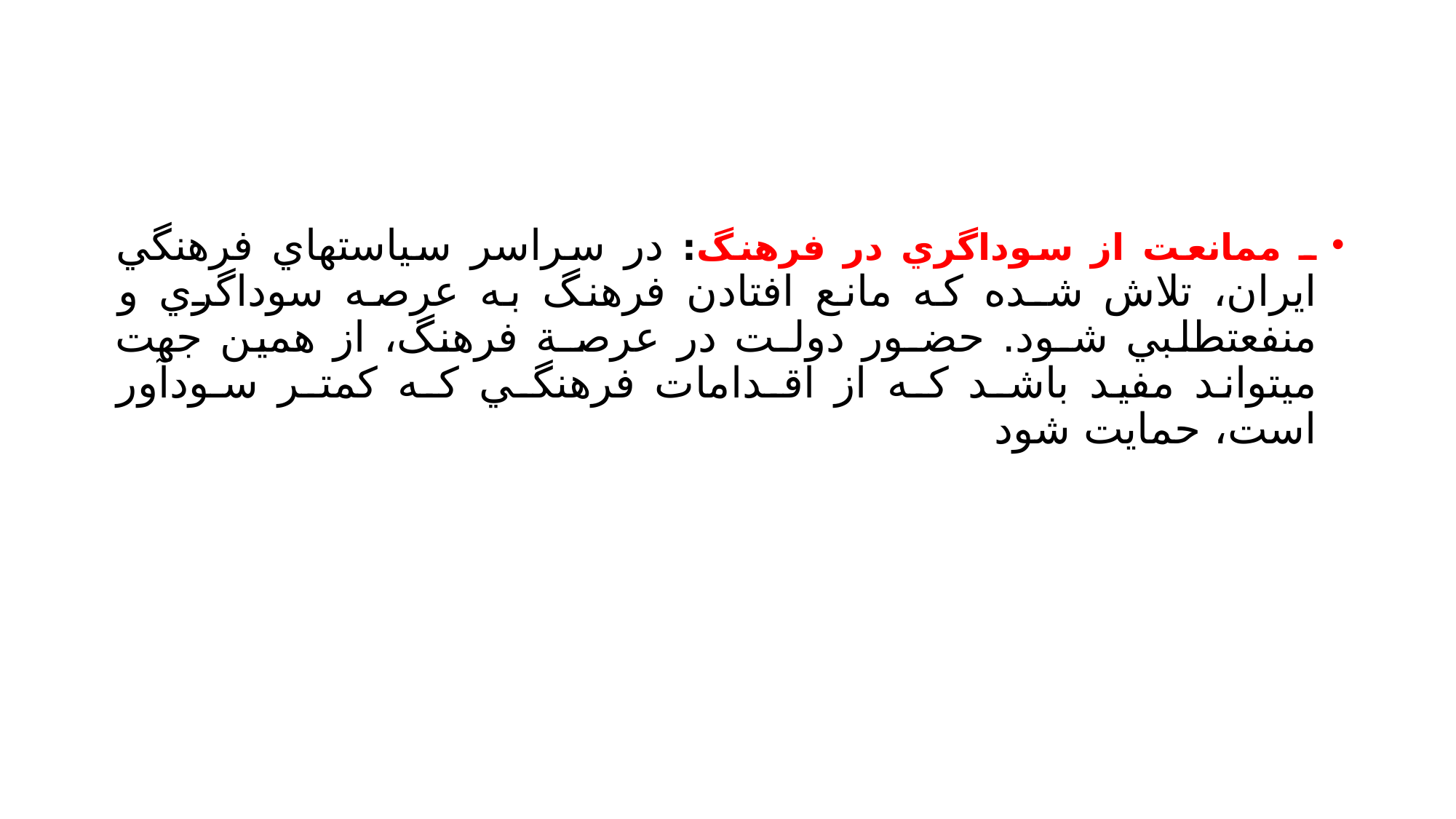

#
ـ ممانعت از سوداگري در فرهنگ: در سراسر سياستهاي فرهنگي ايران، تلاش شـده كه مانع افتادن فرهنگ به عرصه سوداگري و منفعتطلبي شـود. حضـور دولـت در عرصـة فرهنگ، از همين جهت ميتواند مفيد باشـد كـه از اقـدامات فرهنگـي كـه كمتـر سـودآور است، حمايت شود